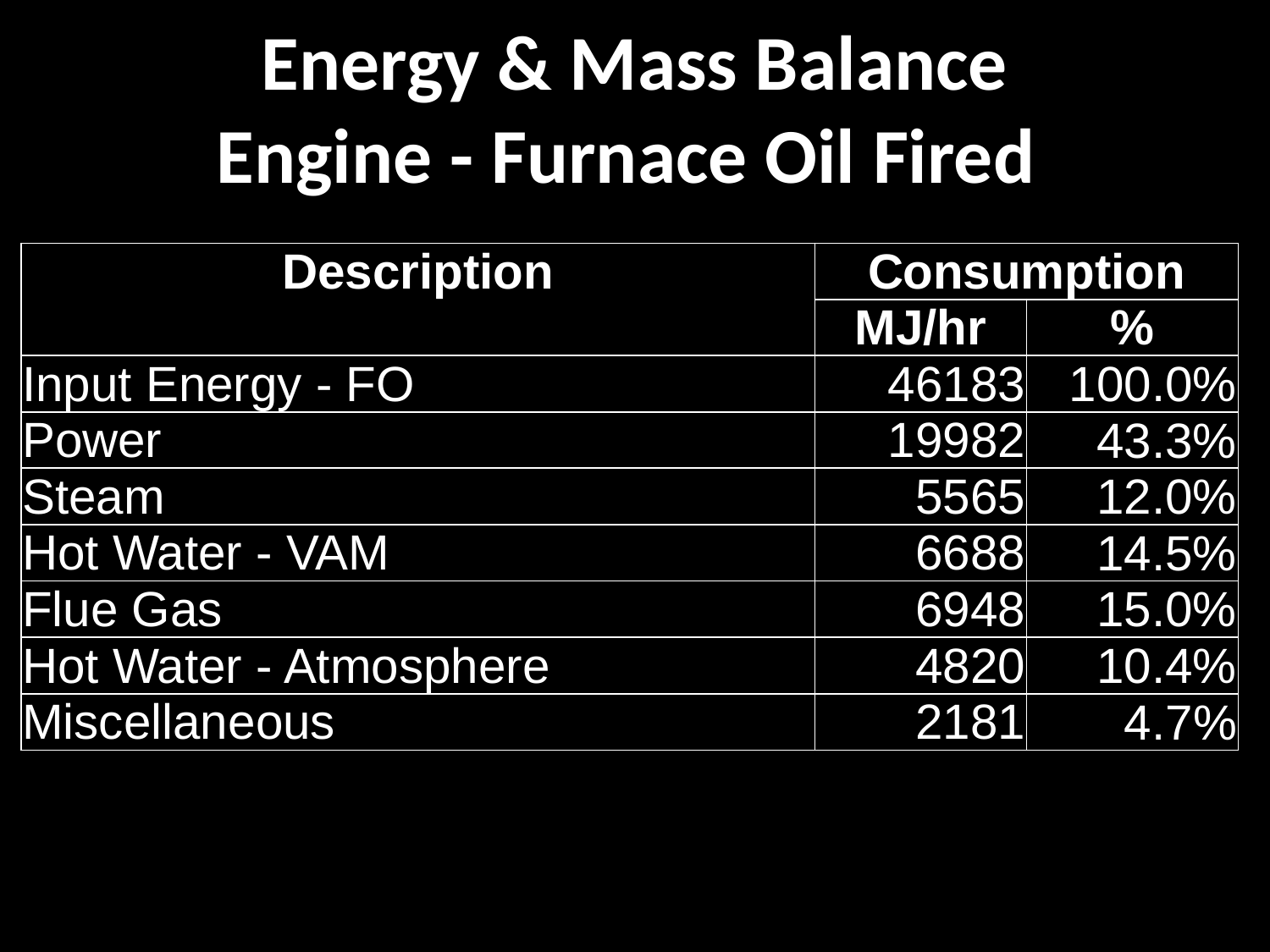

# Energy & Mass Balance Engine - Furnace Oil Fired
| Description | Consumption |  |
| --- | --- | --- |
|  | MJ/hr | % |
| Input Energy - FO | 46183 | 100.0% |
| Power | 19982 | 43.3% |
| Steam | 5565 | 12.0% |
| Hot Water - VAM | 6688 | 14.5% |
| Flue Gas | 6948 | 15.0% |
| Hot Water - Atmosphere | 4820 | 10.4% |
| Miscellaneous | 2181 | 4.7% |